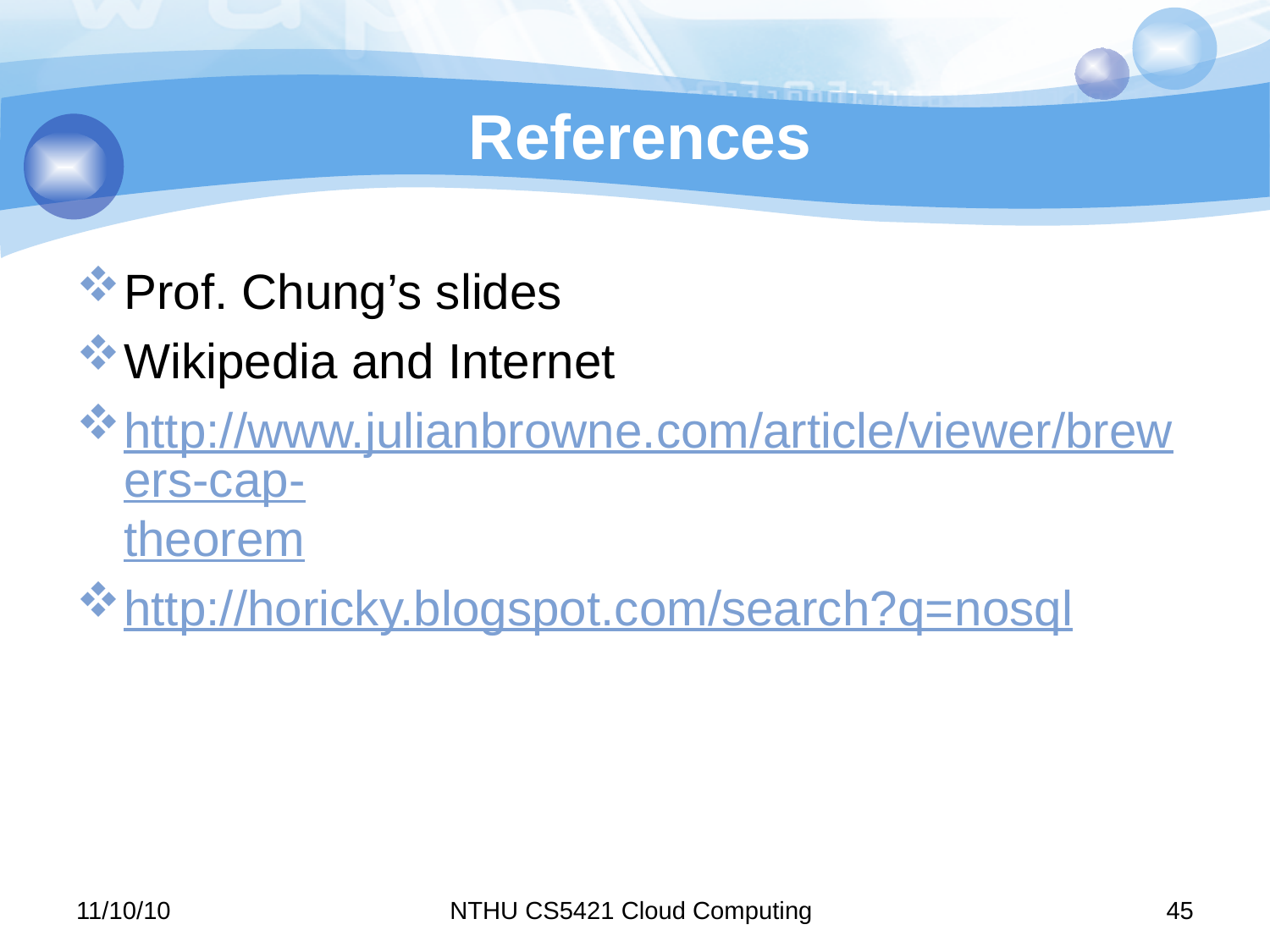

# References
Prof. Chung’s slides
Wikipedia and Internet
http://www.julianbrowne.com/article/viewer/brewers-cap-theorem
http://horicky.blogspot.com/search?q=nosql

11/10/10
NTHU CS5421 Cloud Computing
45